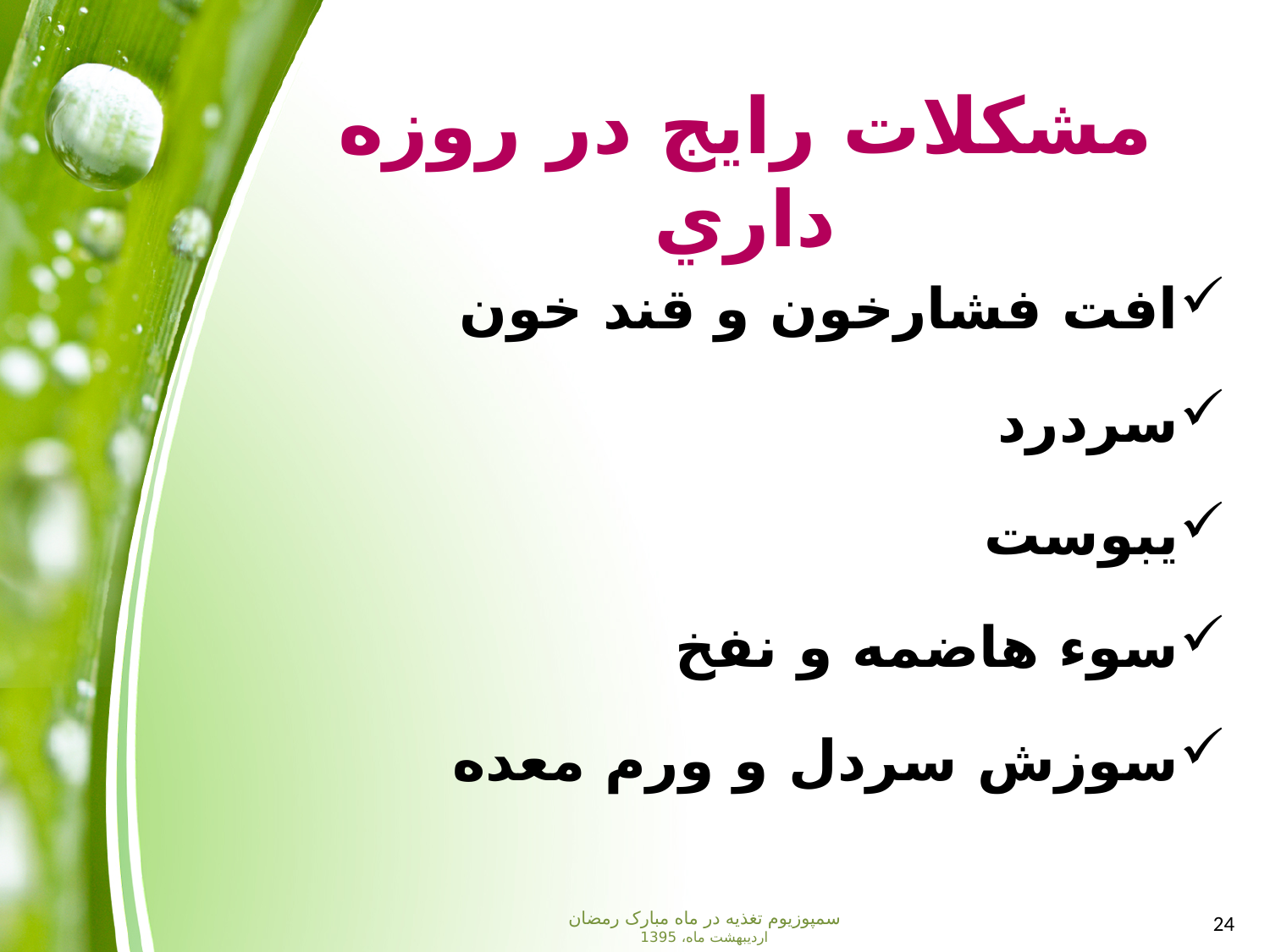

مشكلات رايج در روزه داري
افت فشارخون و قند خون
سردرد
یبوست
سوء هاضمه و نفخ
سوزش سردل و ورم معده

سمپوزیوم تغذیه در ماه مبارک رمضان
اردیبهشت ماه، 1395
24